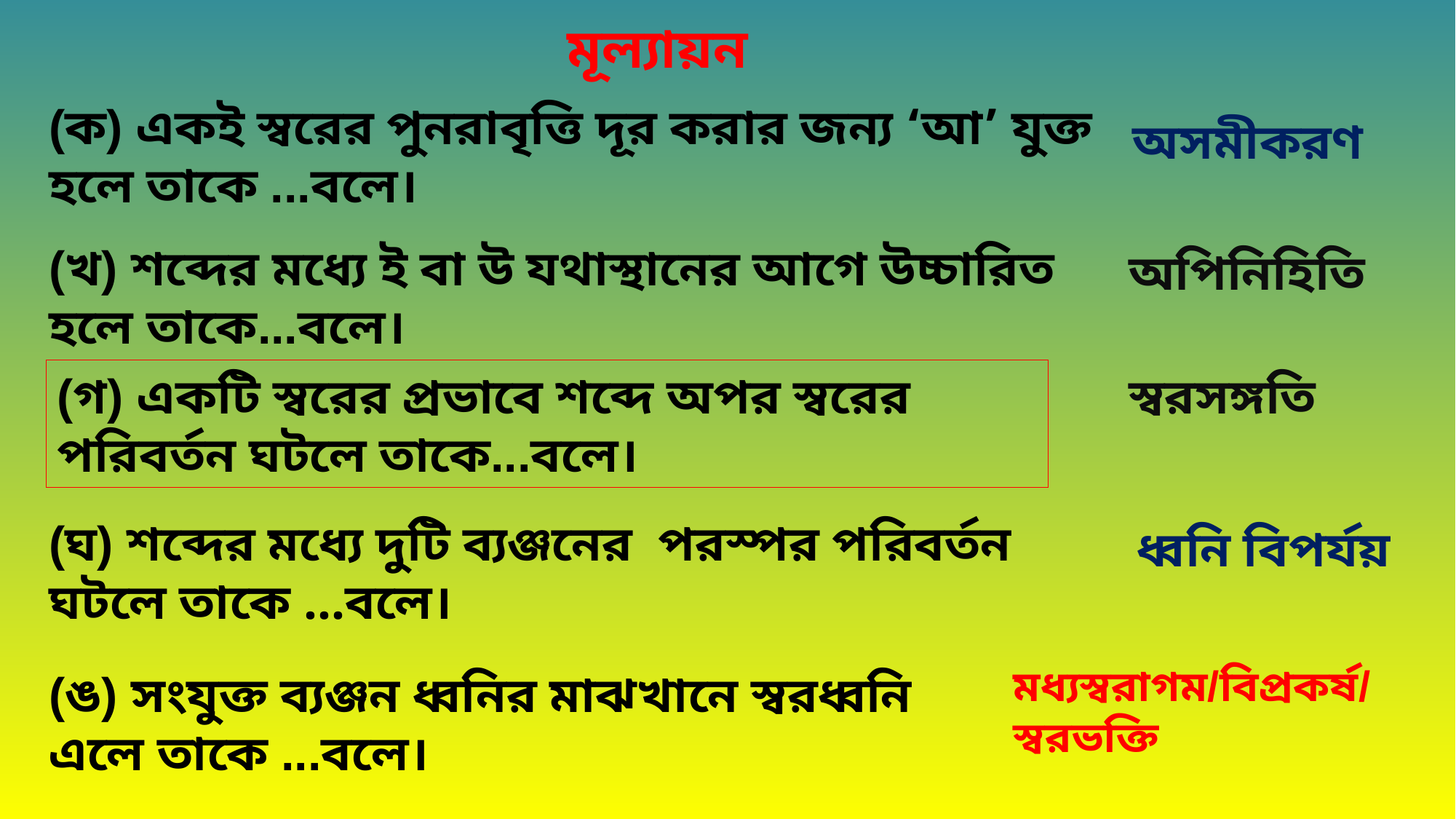

মূল্যায়ন
(ক) একই স্বরের পুনরাবৃত্তি দূর করার জন্য ‘আ’ যুক্ত হলে তাকে ...বলে।
অসমীকরণ
(খ) শব্দের মধ্যে ই বা উ যথাস্থানের আগে উচ্চারিত হলে তাকে...বলে।
অপিনিহিতি
(গ) একটি স্বরের প্রভাবে শব্দে অপর স্বরের পরিবর্তন ঘটলে তাকে...বলে।
স্বরসঙ্গতি
(ঘ) শব্দের মধ্যে দুটি ব্যঞ্জনের  পরস্পর পরিবর্তন ঘটলে তাকে …বলে।
ধ্বনি বিপর্যয়
মধ্যস্বরাগম/বিপ্রকর্ষ/স্বরভক্তি
(ঙ) সংযুক্ত ব্যঞ্জন ধ্বনির মাঝখানে স্বরধ্বনি এলে তাকে ...বলে।